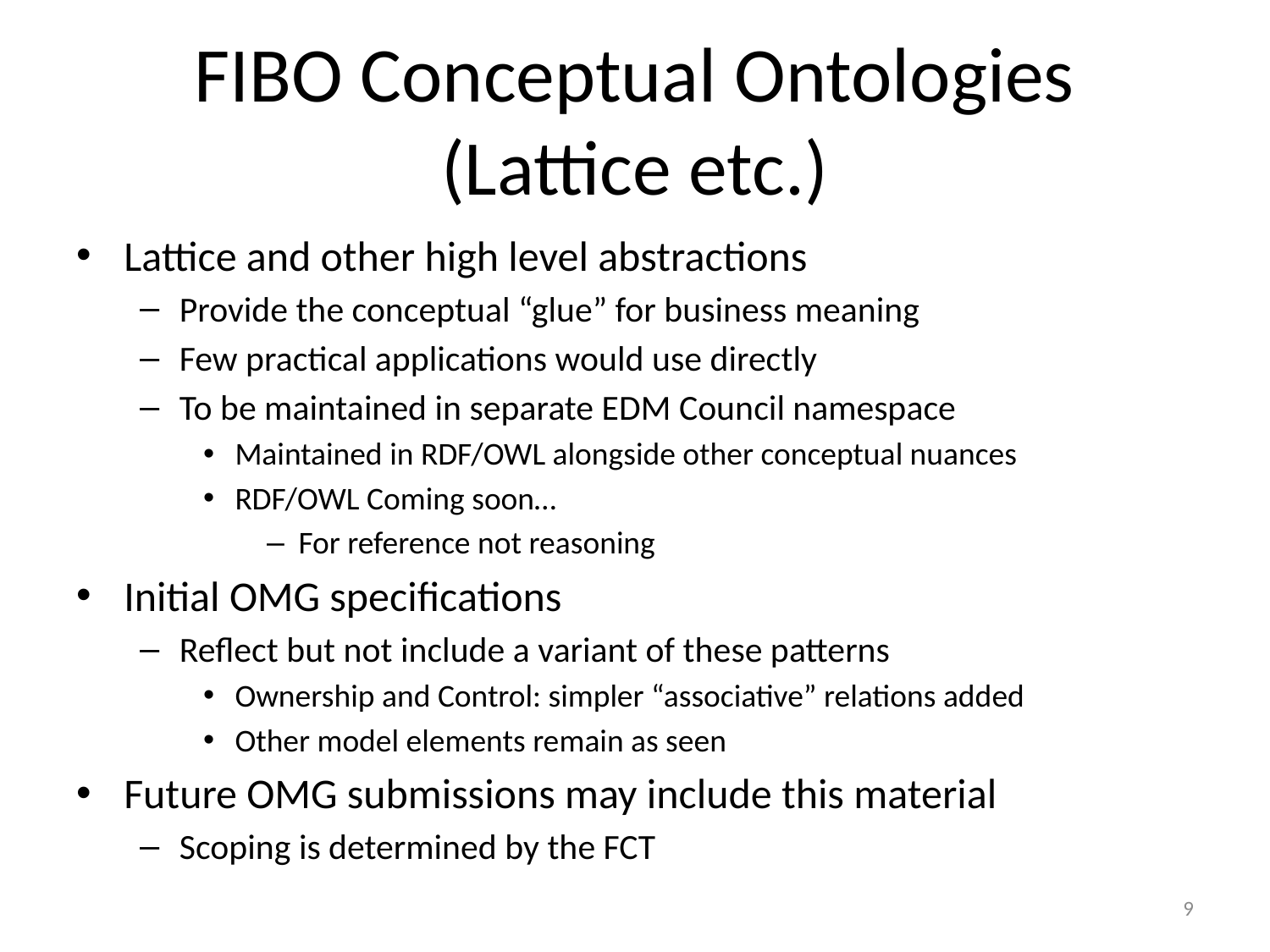

Lattice and other high level abstractions
Provide the conceptual “glue” for business meaning
Few practical applications would use directly
To be maintained in separate EDM Council namespace
Maintained in RDF/OWL alongside other conceptual nuances
RDF/OWL Coming soon…
For reference not reasoning
Initial OMG specifications
Reflect but not include a variant of these patterns
Ownership and Control: simpler “associative” relations added
Other model elements remain as seen
Future OMG submissions may include this material
Scoping is determined by the FCT
# FIBO Conceptual Ontologies (Lattice etc.)
9